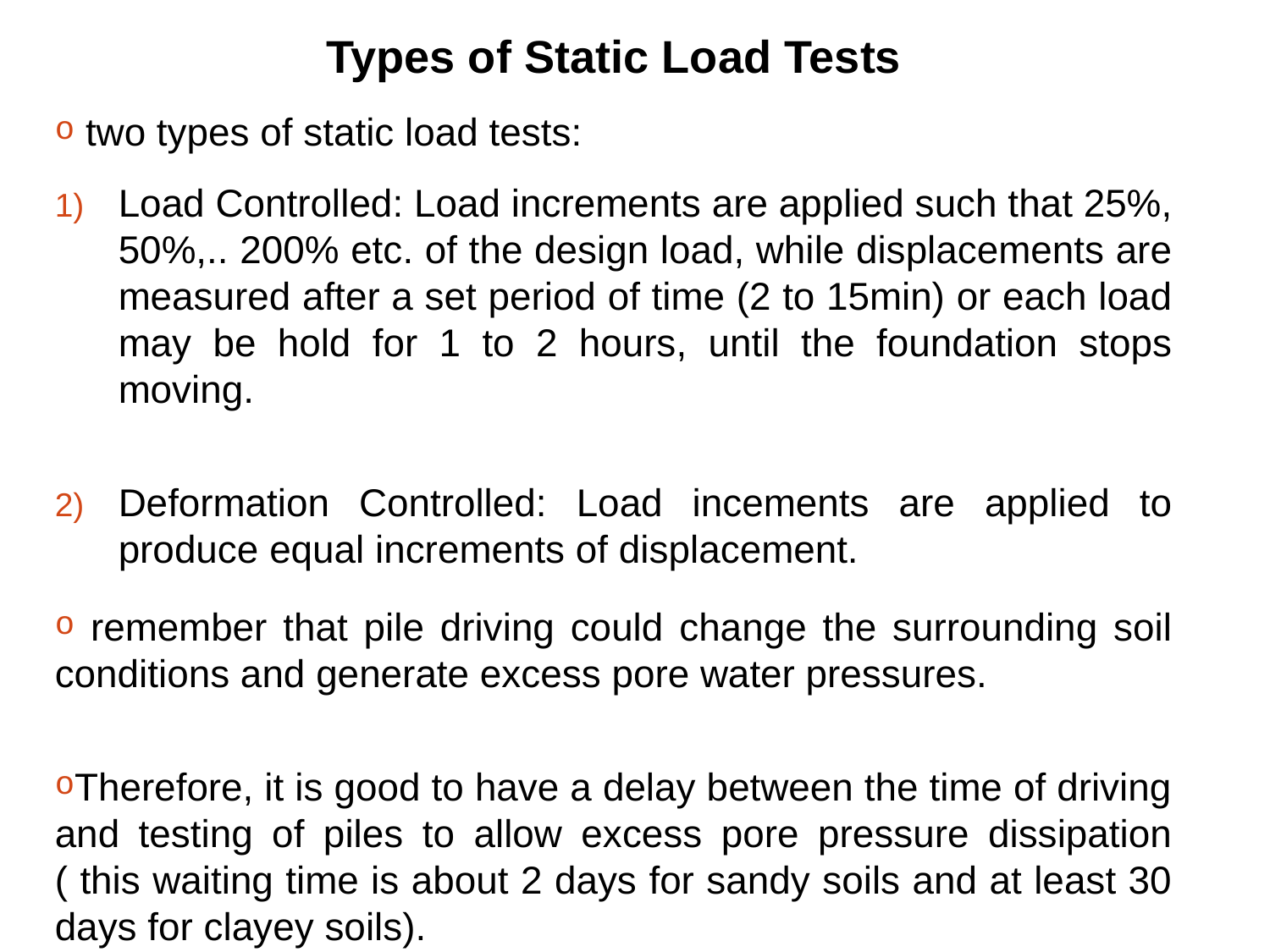

Types of Static Load Tests

 two types of static load tests:

Load Controlled: Load increments are applied such that 25%, 50%,.. 200% etc. of the design load, while displacements are measured after a set period of time (2 to 15min) or each load may be hold for 1 to 2 hours, until the foundation stops moving.

Deformation Controlled: Load incements are applied to produce equal increments of displacement.

 remember that pile driving could change the surrounding soil conditions and generate excess pore water pressures.

Therefore, it is good to have a delay between the time of driving and testing of piles to allow excess pore pressure dissipation ( this waiting time is about 2 days for sandy soils and at least 30 days for clayey soils).